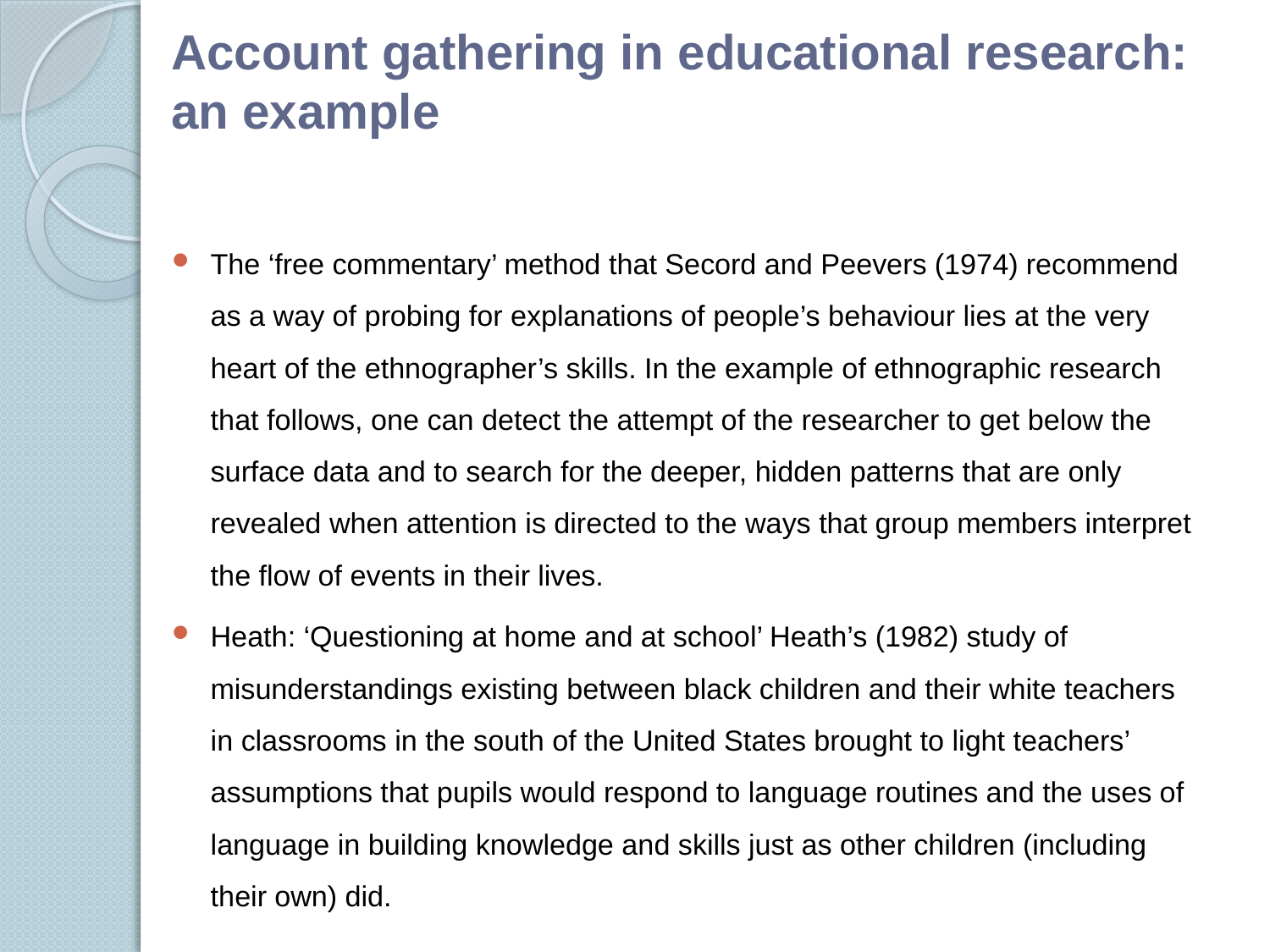

# Account gathering in educational research: an example
The ‘free commentary’ method that Secord and Peevers (1974) recommend as a way of probing for explanations of people’s behaviour lies at the very heart of the ethnographer’s skills. In the example of ethnographic research that follows, one can detect the attempt of the researcher to get below the surface data and to search for the deeper, hidden patterns that are only revealed when attention is directed to the ways that group members interpret the ﬂow of events in their lives.
Heath: ‘Questioning at home and at school’ Heath’s (1982) study of misunderstandings existing between black children and their white teachers in classrooms in the south of the United States brought to light teachers’ assumptions that pupils would respond to language routines and the uses of language in building knowledge and skills just as other children (including their own) did.